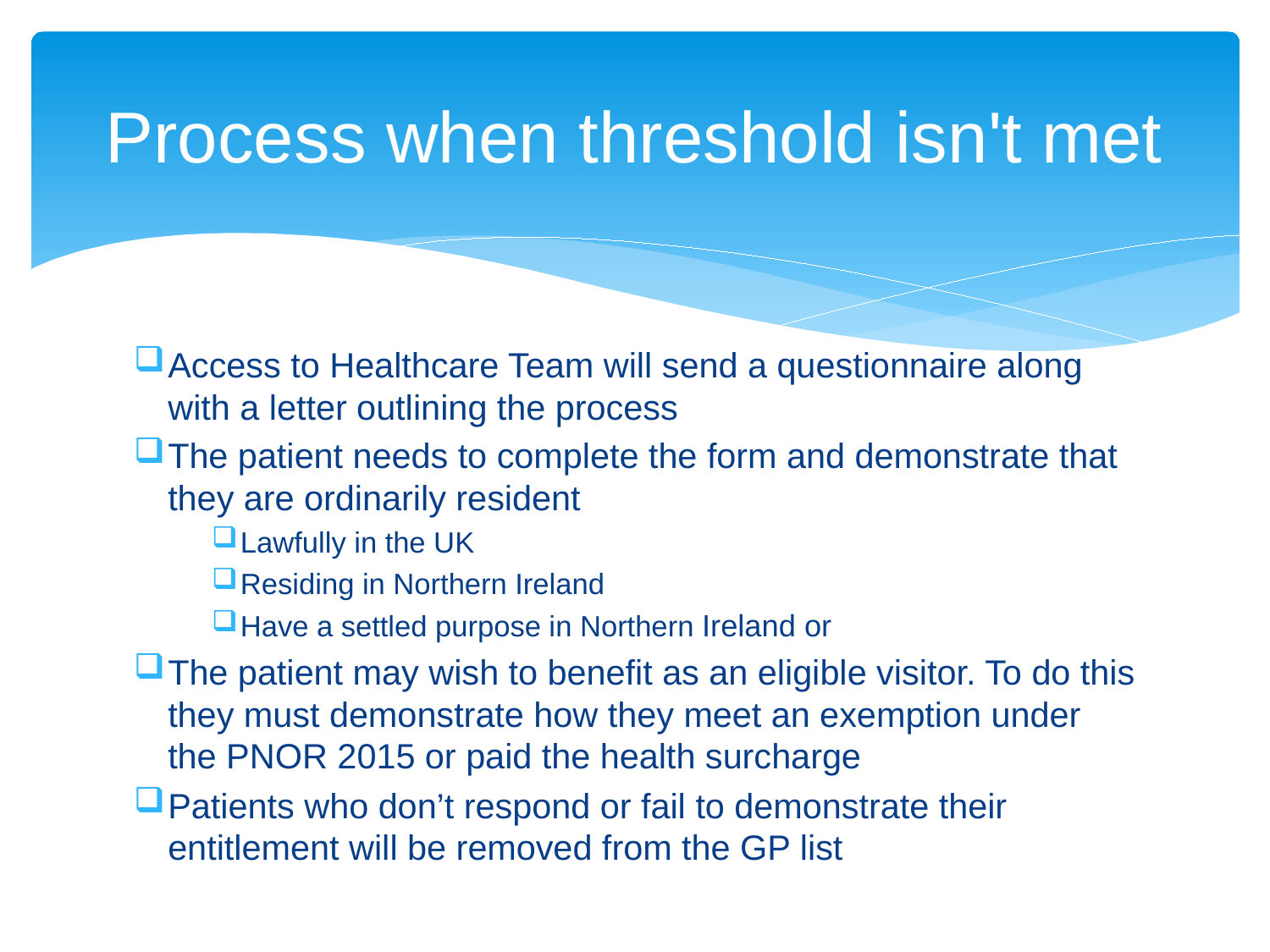

# Process when threshold isn't met
Access to Healthcare Team will send a questionnaire along with a letter outlining the process
The patient needs to complete the form and demonstrate that they are ordinarily resident
Lawfully in the UK
Residing in Northern Ireland
Have a settled purpose in Northern Ireland or
The patient may wish to benefit as an eligible visitor. To do this they must demonstrate how they meet an exemption under the PNOR 2015 or paid the health surcharge
Patients who don’t respond or fail to demonstrate their entitlement will be removed from the GP list